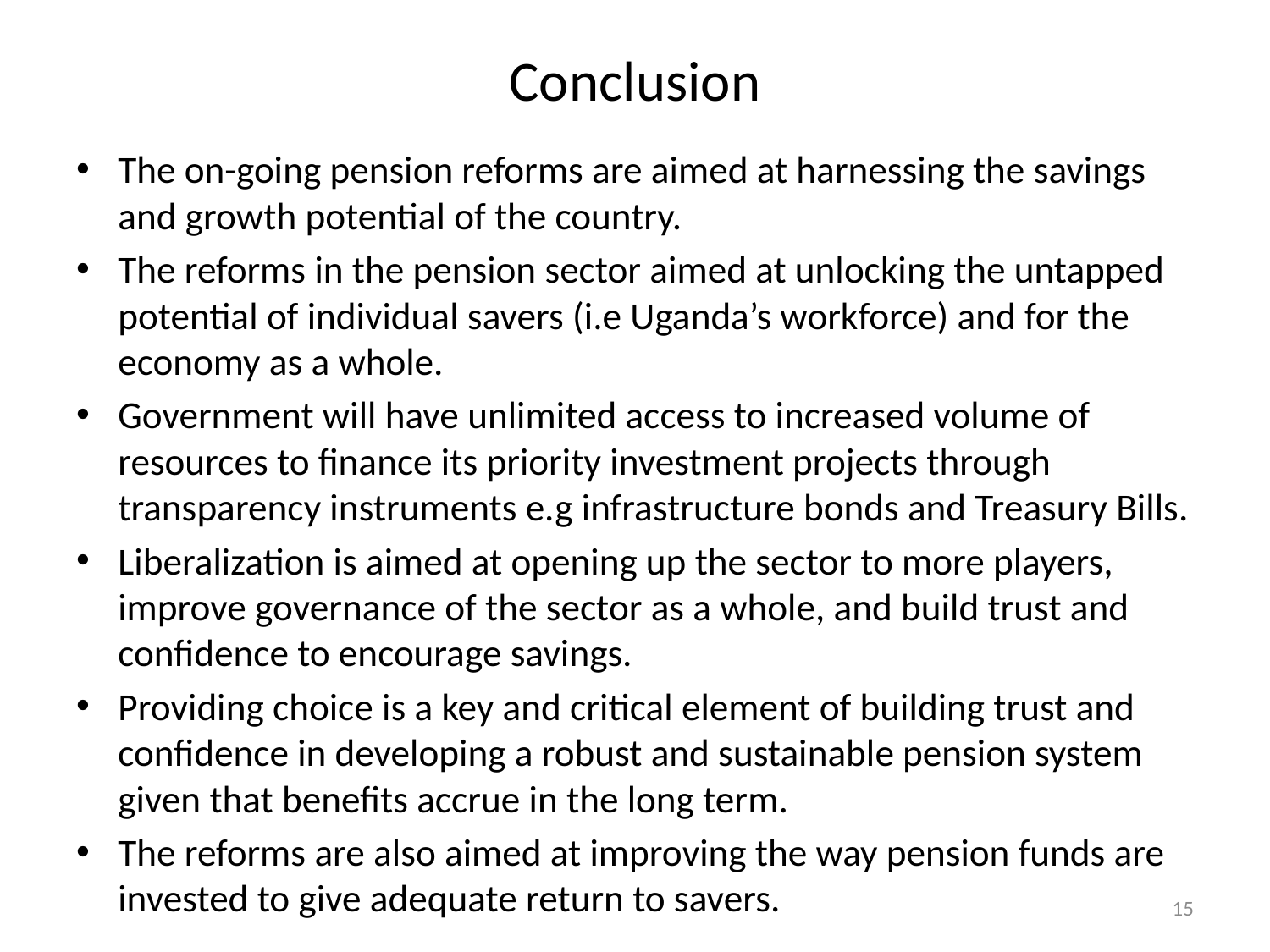

# Conclusion
The on-going pension reforms are aimed at harnessing the savings and growth potential of the country.
The reforms in the pension sector aimed at unlocking the untapped potential of individual savers (i.e Uganda’s workforce) and for the economy as a whole.
Government will have unlimited access to increased volume of resources to finance its priority investment projects through transparency instruments e.g infrastructure bonds and Treasury Bills.
Liberalization is aimed at opening up the sector to more players, improve governance of the sector as a whole, and build trust and confidence to encourage savings.
Providing choice is a key and critical element of building trust and confidence in developing a robust and sustainable pension system given that benefits accrue in the long term.
The reforms are also aimed at improving the way pension funds are invested to give adequate return to savers.
15